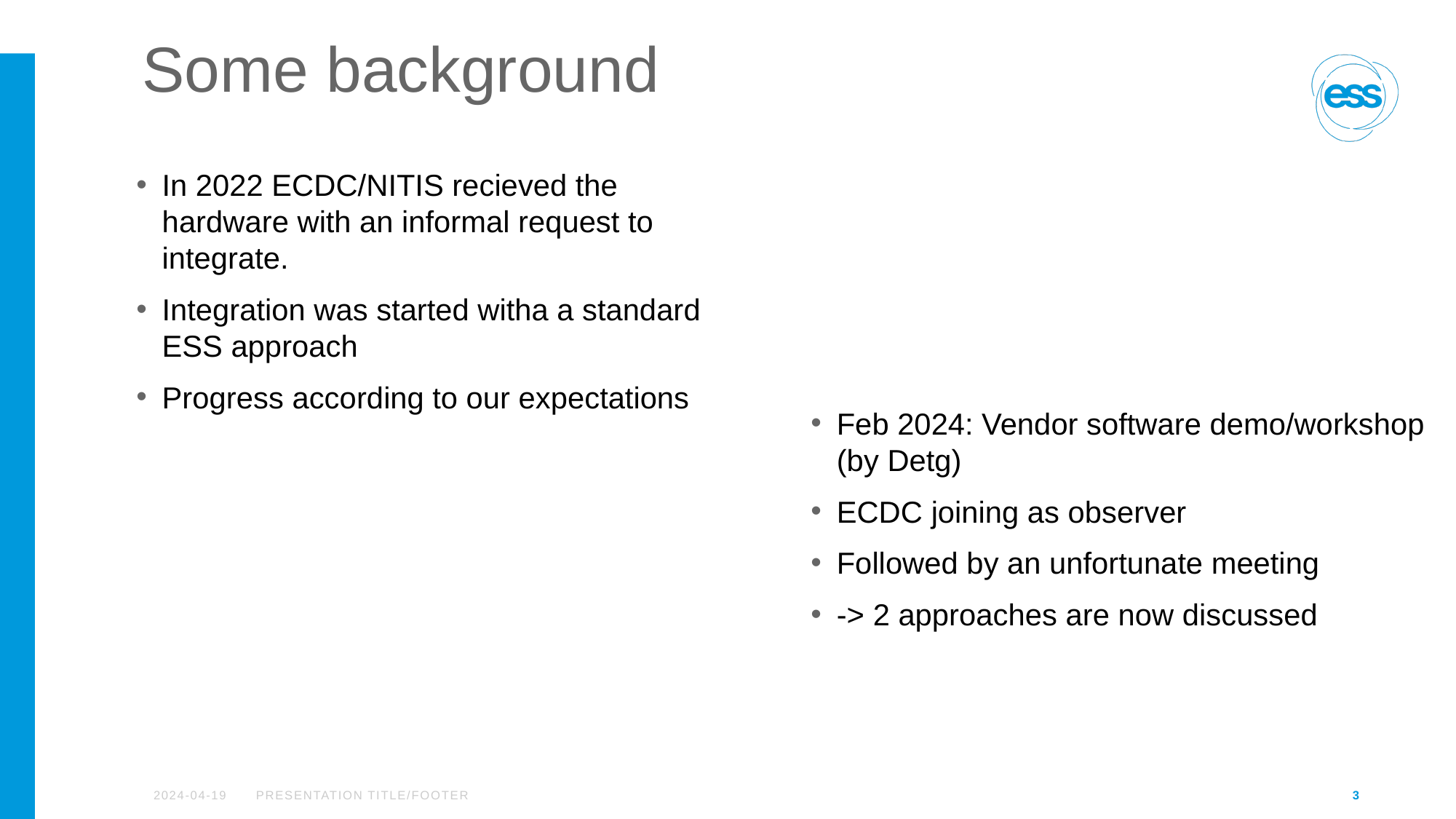

# Some background
In 2022 ECDC/NITIS recieved the hardware with an informal request to integrate.
Integration was started witha a standard ESS approach
Progress according to our expectations

Feb 2024: Vendor software demo/workshop (by Detg)
ECDC joining as observer
Followed by an unfortunate meeting
-> 2 approaches are now discussed

2024-04-19
PRESENTATION TITLE/FOOTER
3